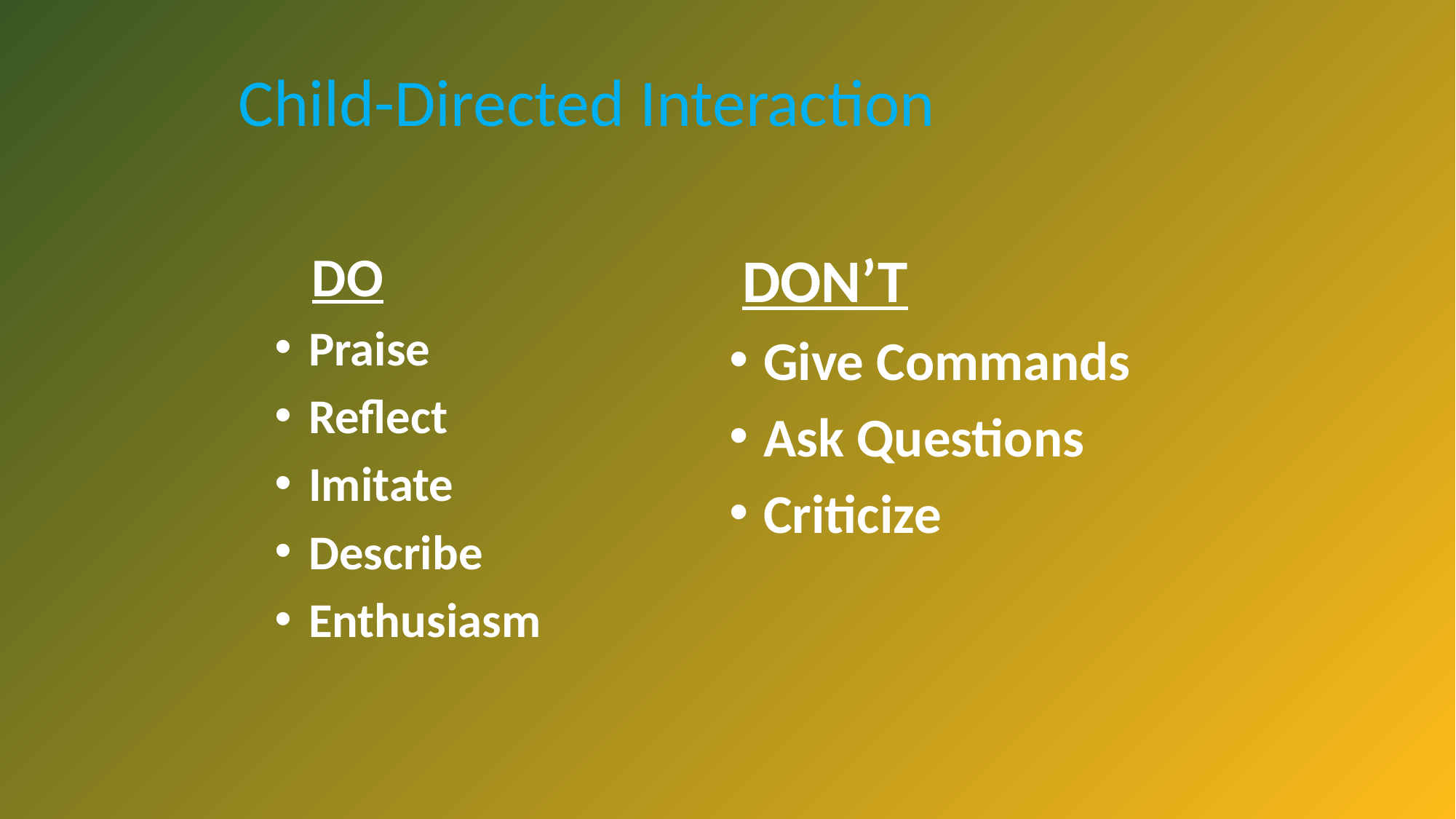

Child-Directed Interaction
    DO
Praise
Reflect
Imitate
Describe
Enthusiasm
       DON’T
Give Commands
Ask Questions
Criticize